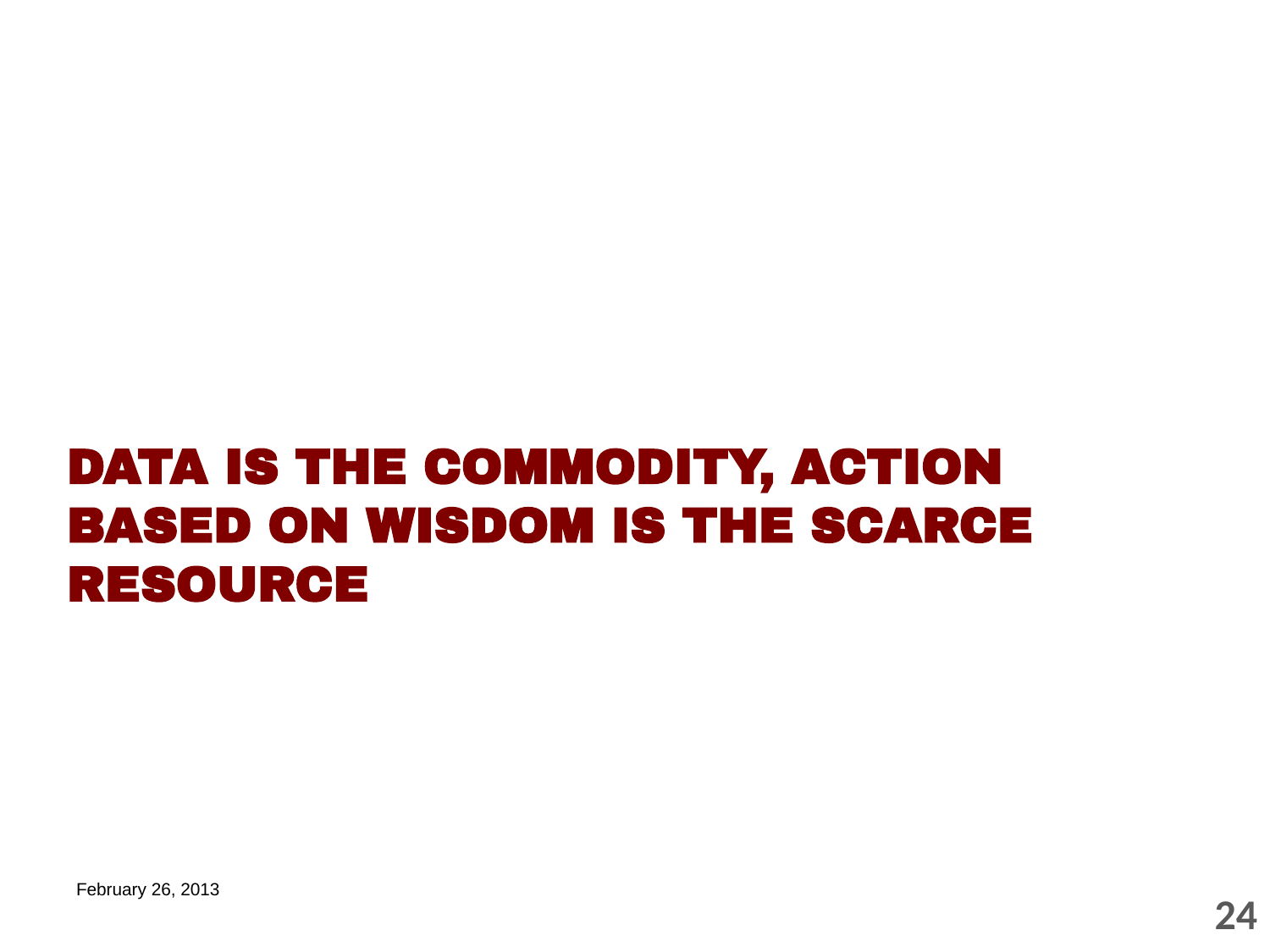

# DATA IS THE COMMODITY, ACTION BASED ON WISDOM IS THE SCARCE RESOURCE
February 26, 2013
24